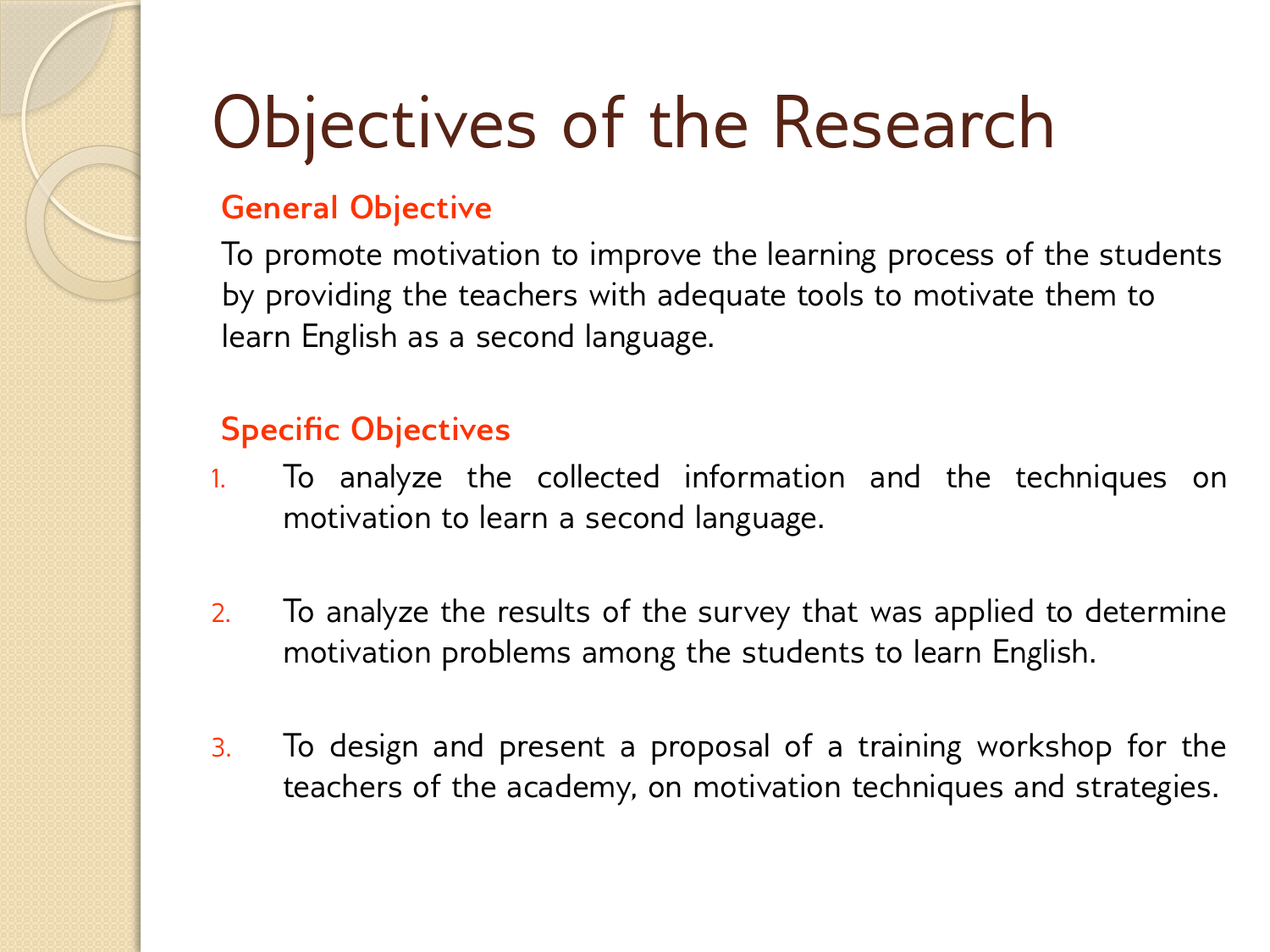

# Objectives of the Research
General Objective
To promote motivation to improve the learning process of the students by providing the teachers with adequate tools to motivate them to learn English as a second language.

Specific Objectives
To analyze the collected information and the techniques on motivation to learn a second language.

To analyze the results of the survey that was applied to determine motivation problems among the students to learn English.

To design and present a proposal of a training workshop for the teachers of the academy, on motivation techniques and strategies.